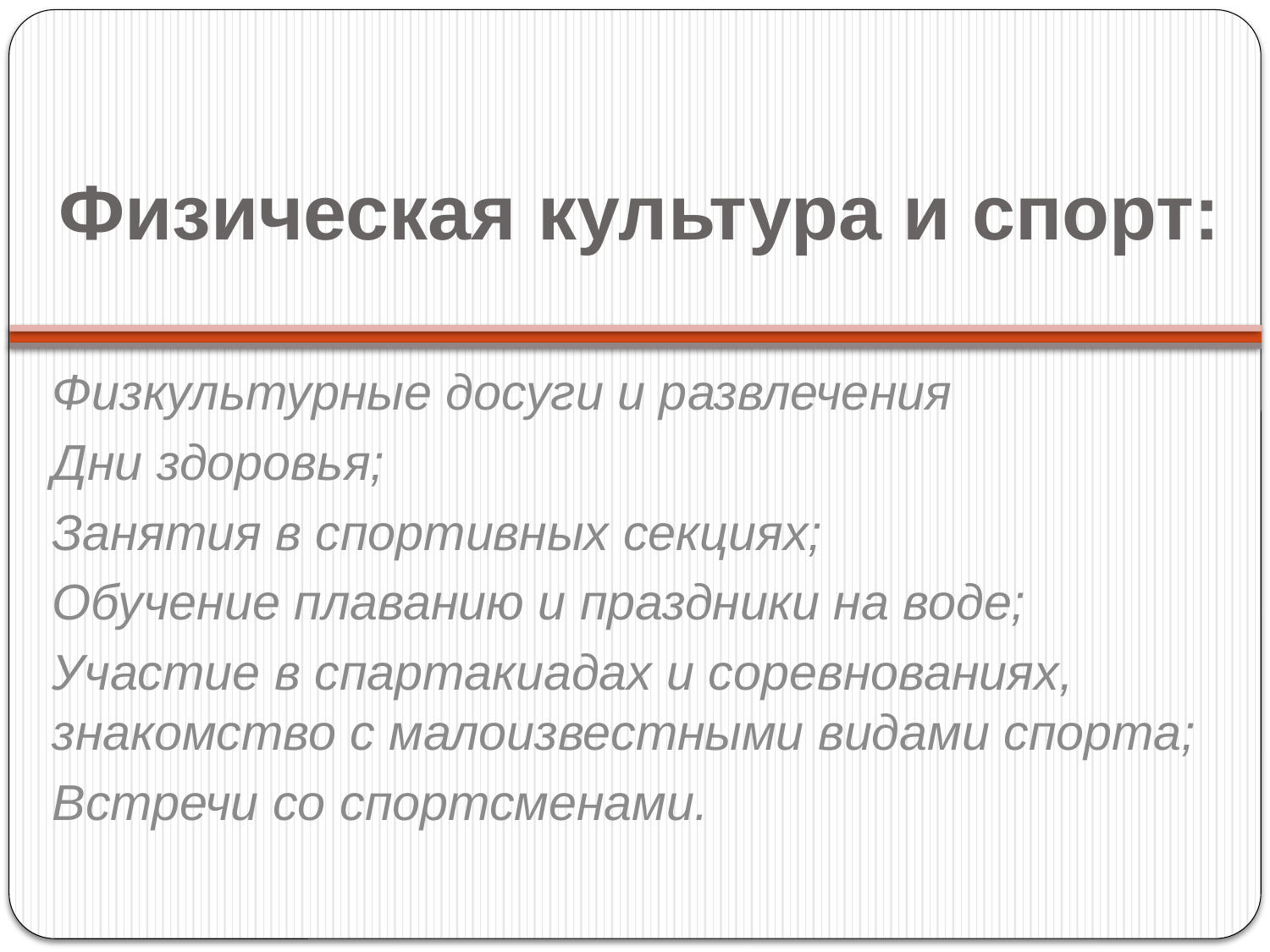

# Физическая культура и спорт:
Физкультурные досуги и развлечения
Дни здоровья;
Занятия в спортивных секциях;
Обучение плаванию и праздники на воде;
Участие в спартакиадах и соревнованиях, знакомство с малоизвестными видами спорта;
Встречи со спортсменами.